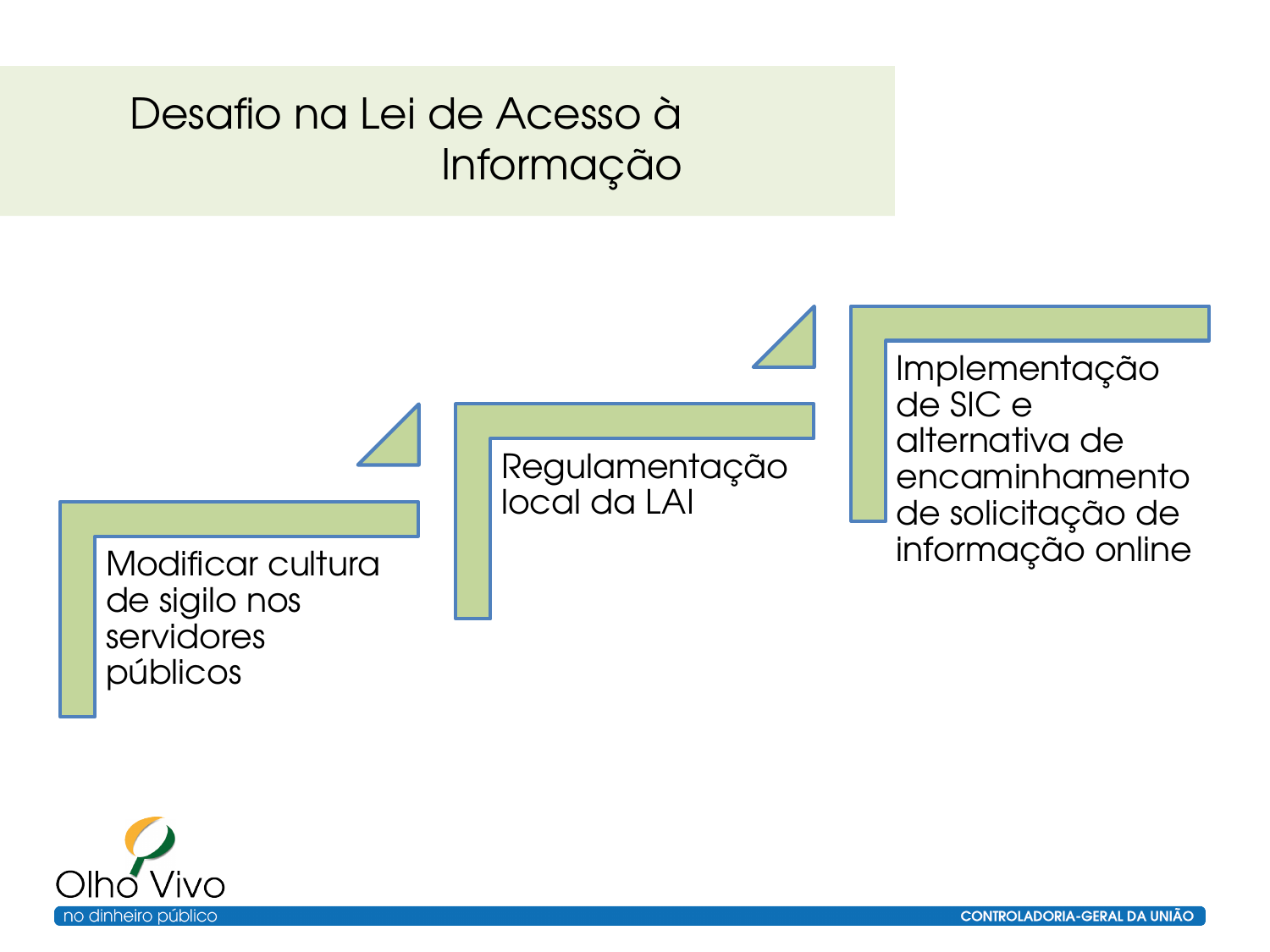

Desafio na Lei de Acesso à Informação
Modificar cultura de sigilo nos servidores públicos
Regulamentação local da LAI
Implementação de SIC e alternativa de encaminhamento de solicitação de informação online